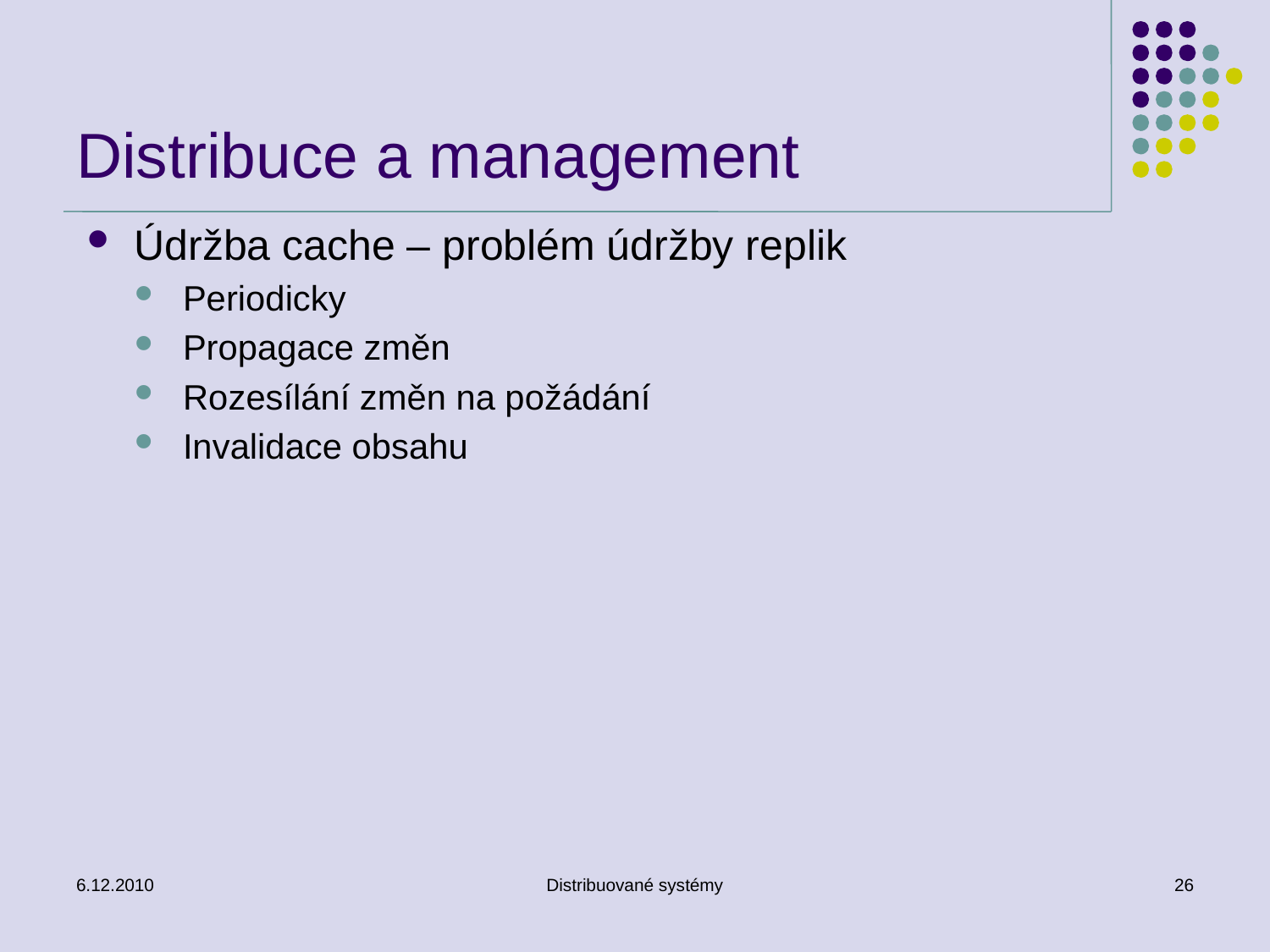

# Distribuce a management
Údržba cache – problém údržby replik
Periodicky
Propagace změn
Rozesílání změn na požádání
Invalidace obsahu
6.12.2010
Distribuované systémy
26